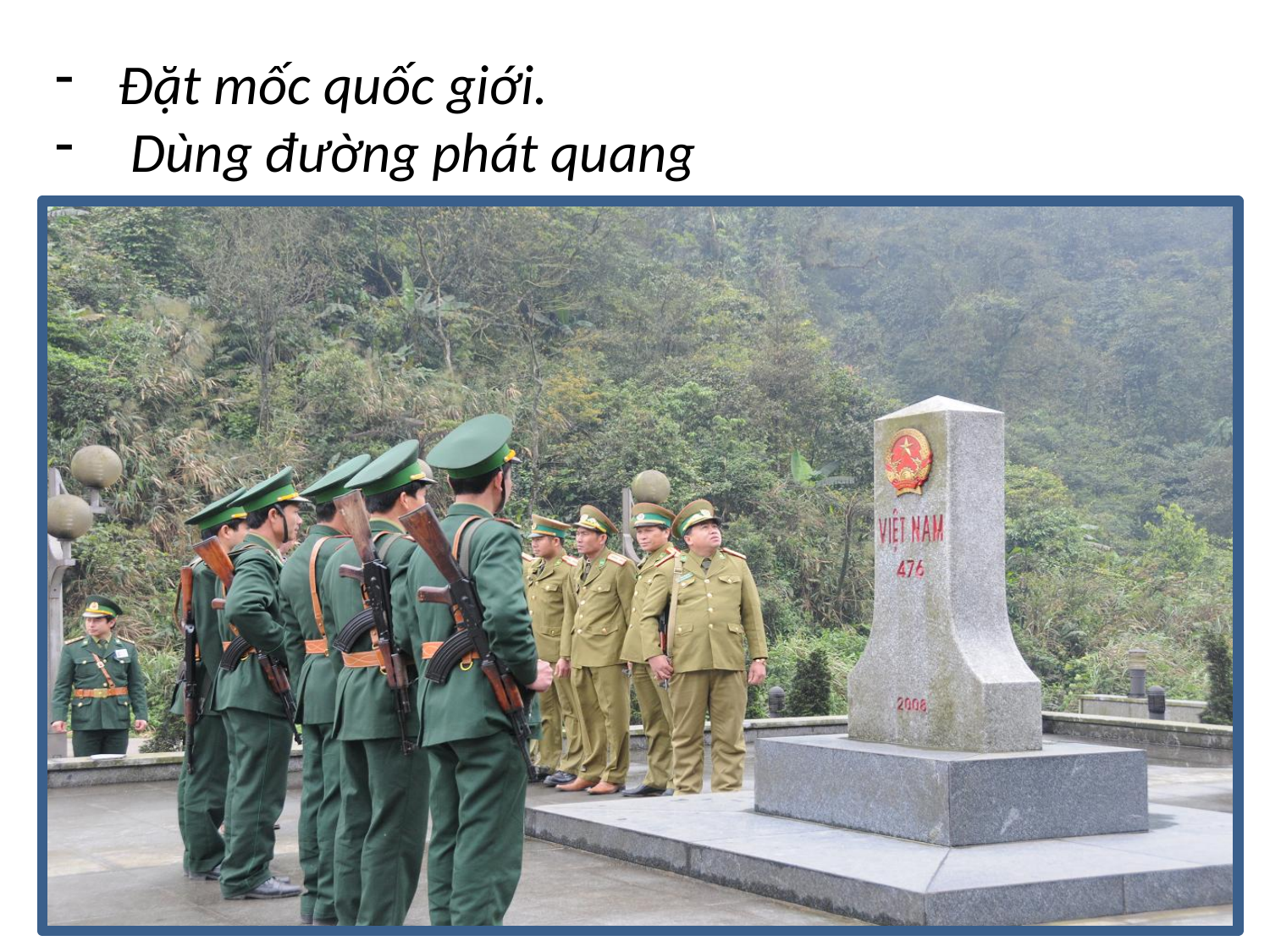

Đặt mốc quốc giới.
 Dùng đường phát quang